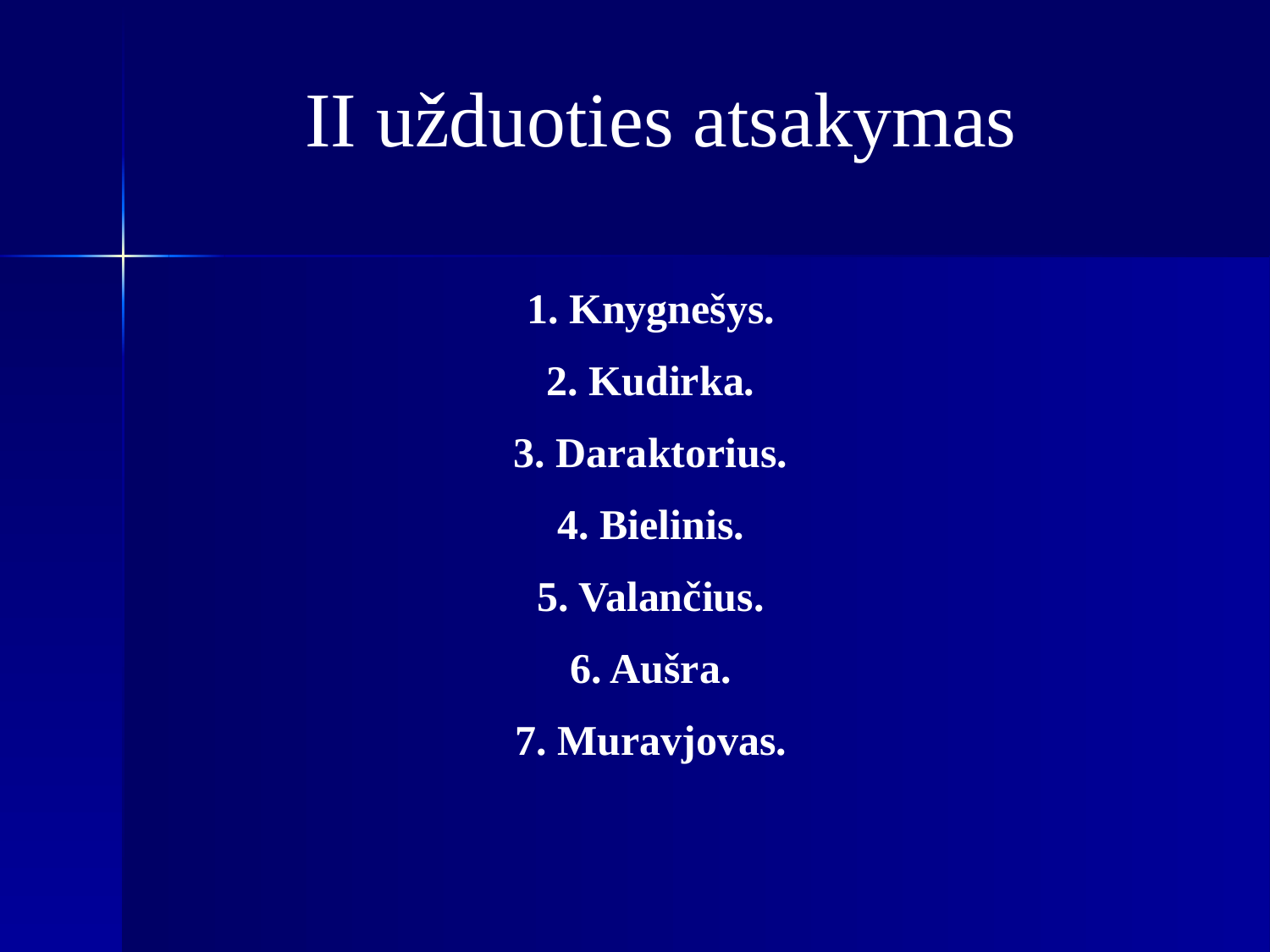

II užduoties atsakymas
1. Knygnešys.
2. Kudirka.
3. Daraktorius.
4. Bielinis.
5. Valančius.
6. Aušra.
7. Muravjovas.